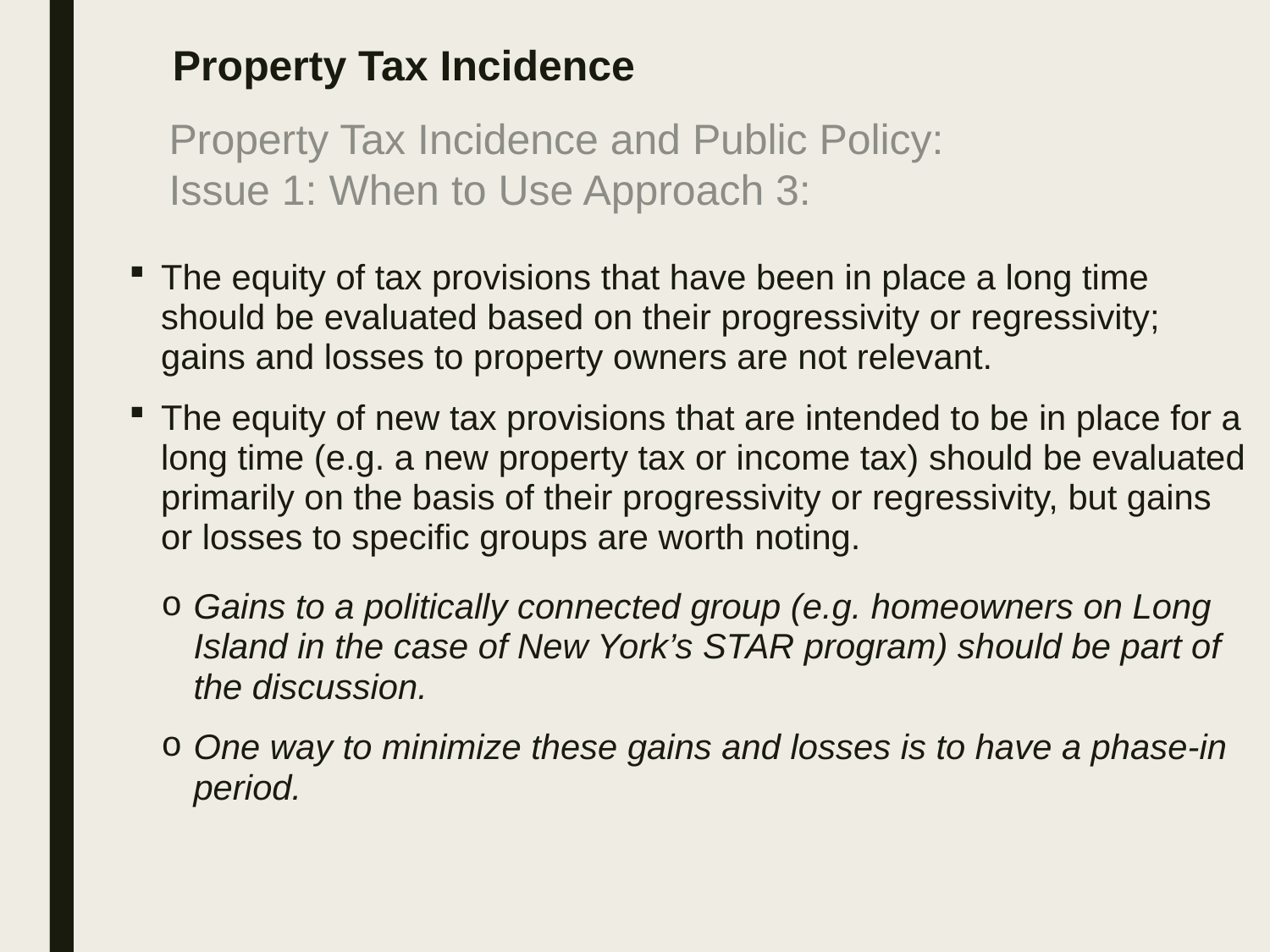

# Property Tax Incidence
Property Tax Incidence and Public Policy:
Issue 1: When to Use Approach 3:
The equity of tax provisions that have been in place a long time should be evaluated based on their progressivity or regressivity; gains and losses to property owners are not relevant.
The equity of new tax provisions that are intended to be in place for a long time (e.g. a new property tax or income tax) should be evaluated primarily on the basis of their progressivity or regressivity, but gains or losses to specific groups are worth noting.
Gains to a politically connected group (e.g. homeowners on Long Island in the case of New York’s STAR program) should be part of the discussion.
One way to minimize these gains and losses is to have a phase-in period.